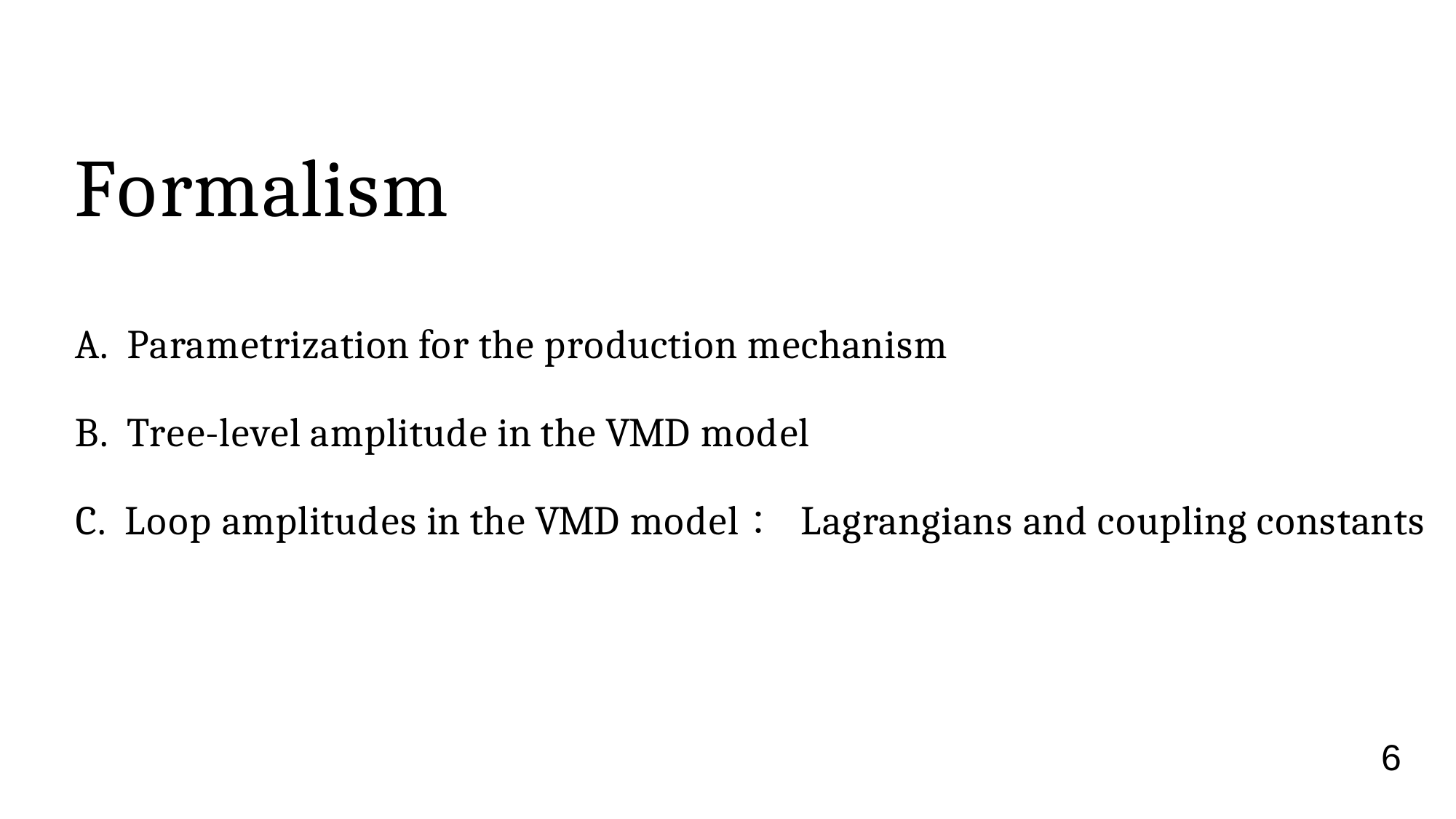

# Formalism A.  Parametrization for the production mechanism B.  Tree-level amplitude in the VMD model C.  Loop amplitudes in the VMD model：Lagrangians and coupling constants
6